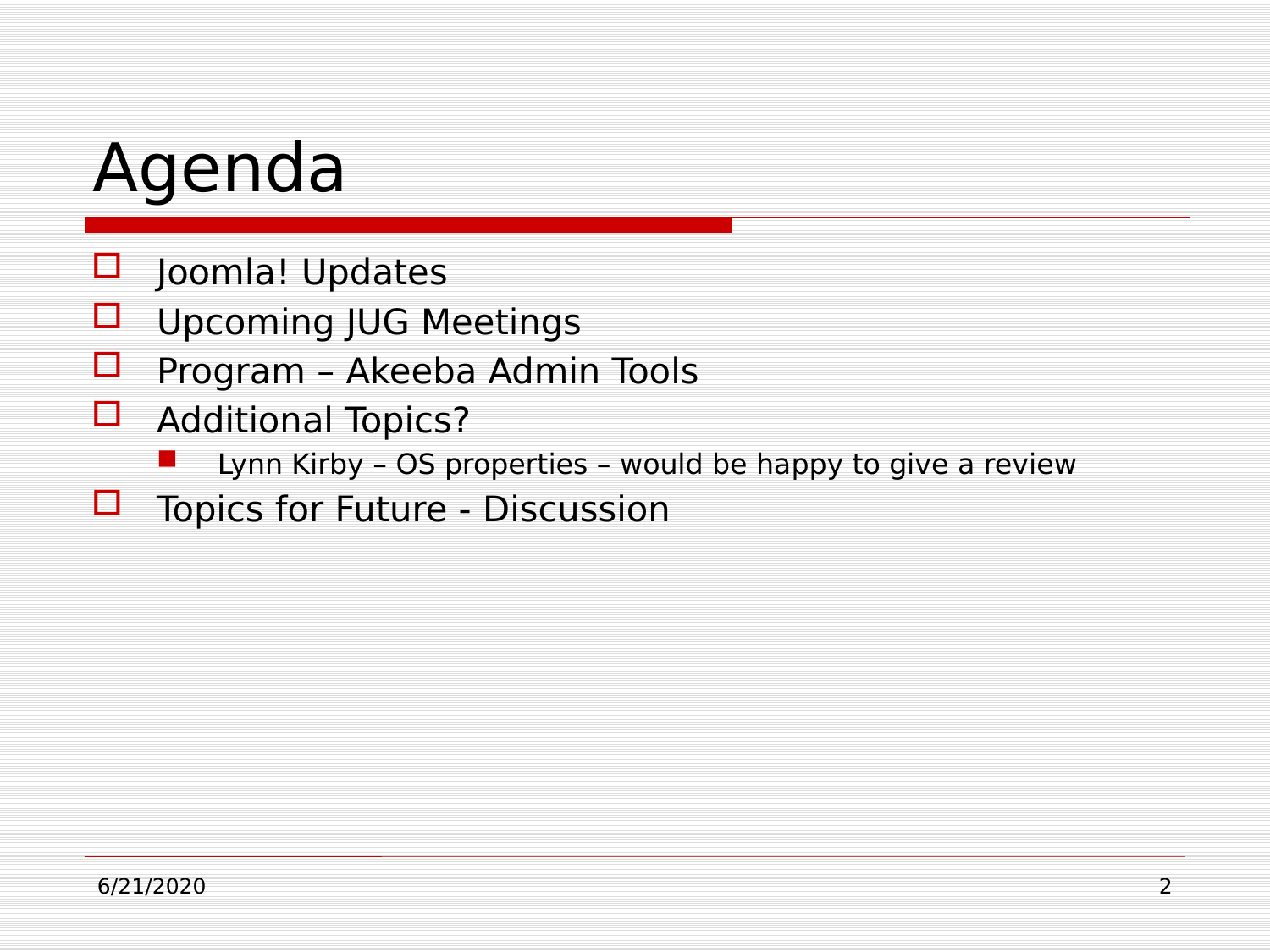

# Agenda
Joomla! Updates
Upcoming JUG Meetings
Program – Akeeba Admin Tools
Additional Topics?
Lynn Kirby – OS properties – would be happy to give a review
Topics for Future - Discussion
6/21/2020
2